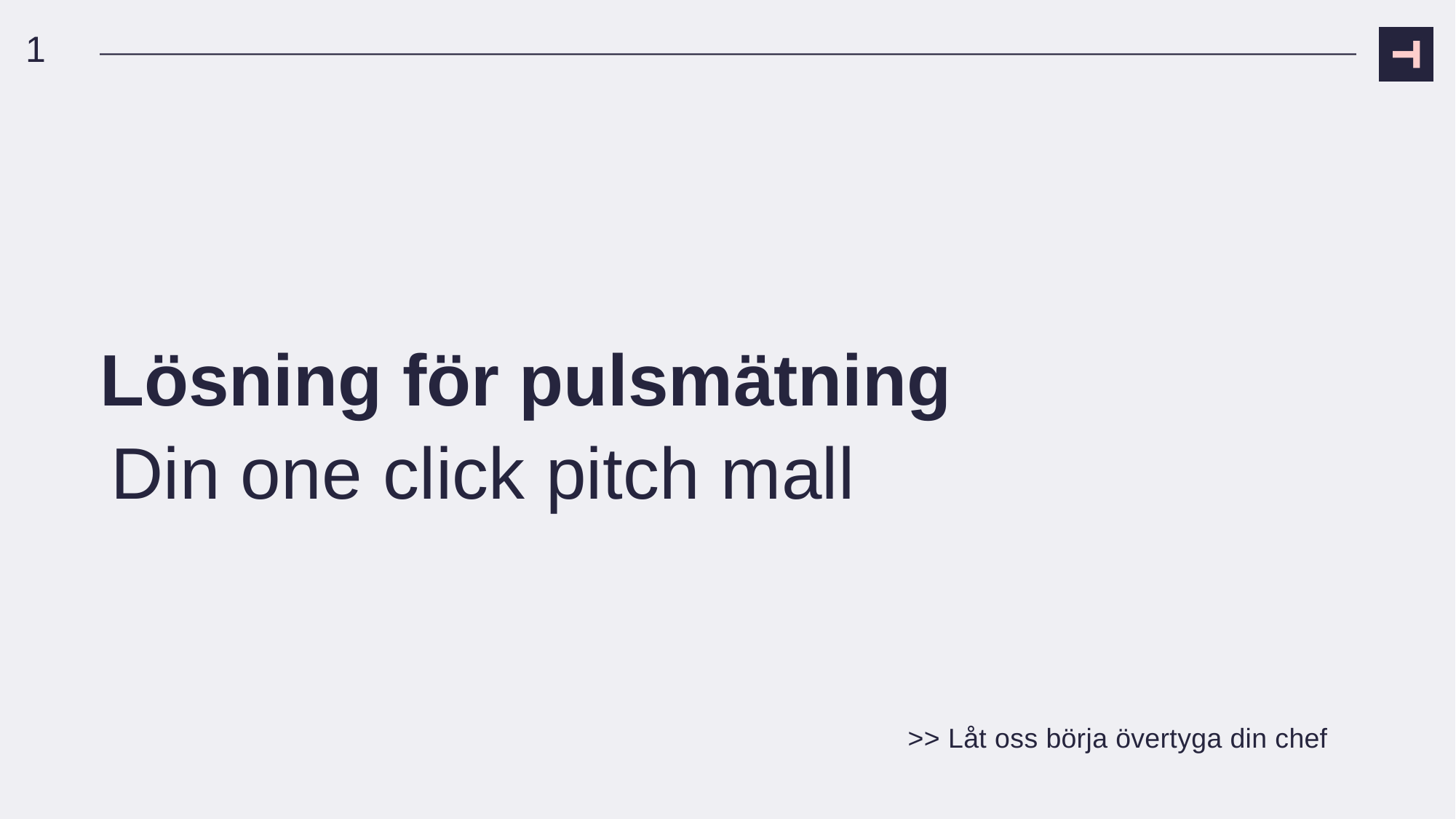

1
Lösning för pulsmätning
Din one click pitch mall

>> Låt oss börja övertyga din chef